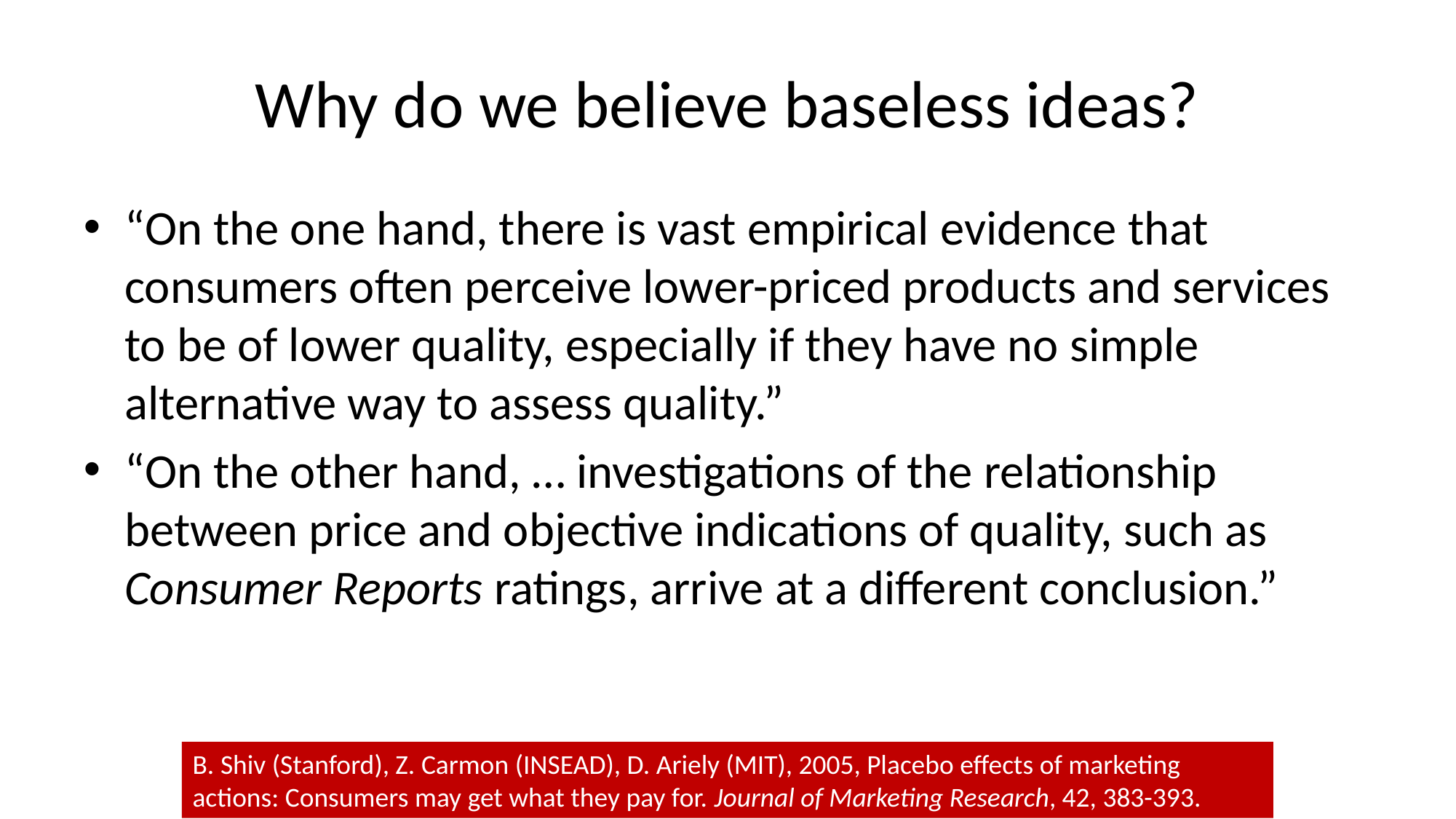

# Why do we believe baseless ideas?
“On the one hand, there is vast empirical evidence that consumers often perceive lower-priced products and services to be of lower quality, especially if they have no simple alternative way to assess quality.”
“On the other hand, … investigations of the relationship between price and objective indications of quality, such as Consumer Reports ratings, arrive at a different conclusion.”
B. Shiv (Stanford), Z. Carmon (INSEAD), D. Ariely (MIT), 2005, Placebo effects of marketing actions: Consumers may get what they pay for. Journal of Marketing Research, 42, 383-393.